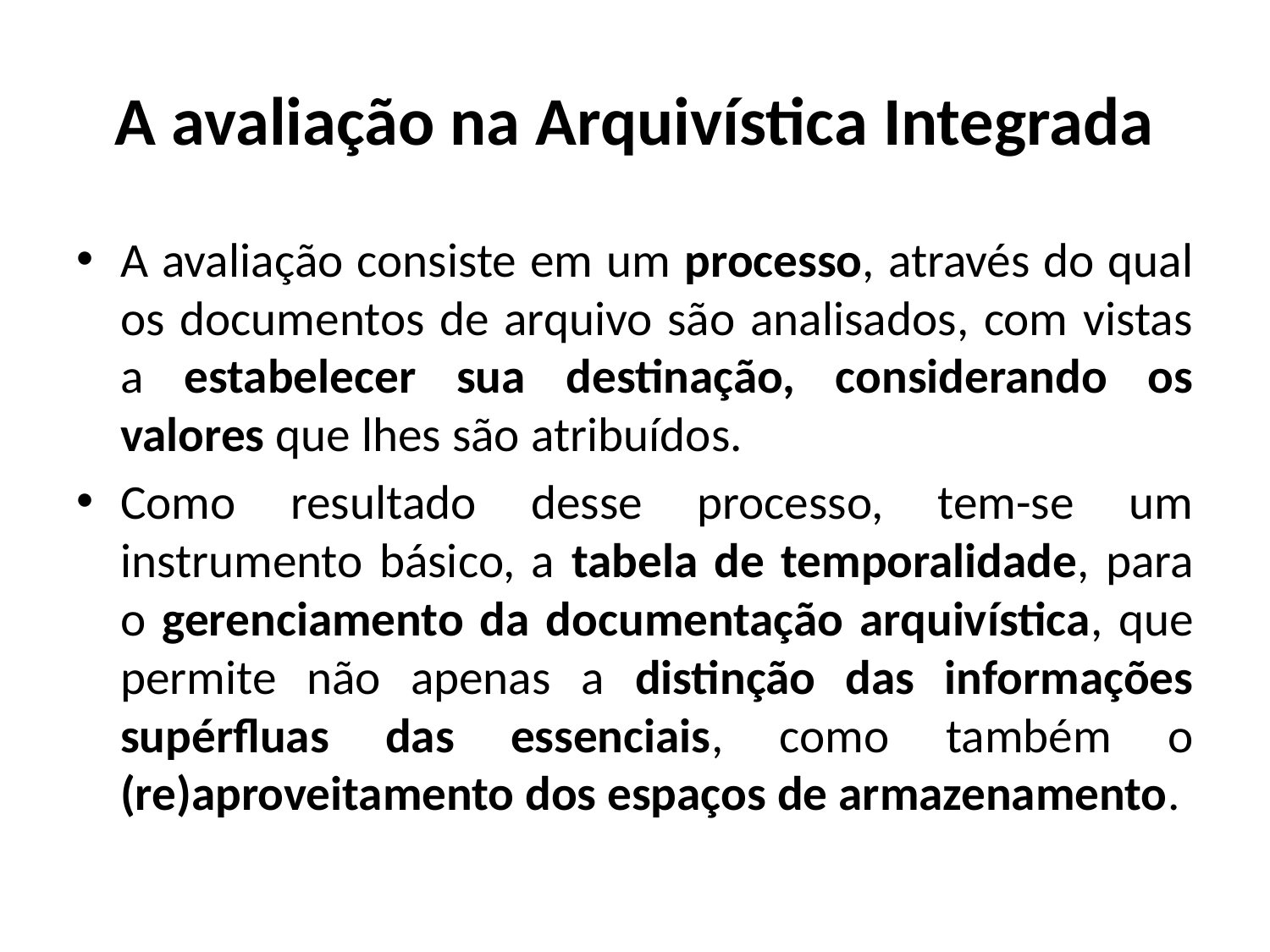

# A avaliação na Arquivística Integrada
A avaliação consiste em um processo, através do qual os documentos de arquivo são analisados, com vistas a estabelecer sua destinação, considerando os valores que lhes são atribuídos.
Como resultado desse processo, tem-se um instrumento básico, a tabela de temporalidade, para o gerenciamento da documentação arquivística, que permite não apenas a distinção das informações supérfluas das essenciais, como também o (re)aproveitamento dos espaços de armazenamento.